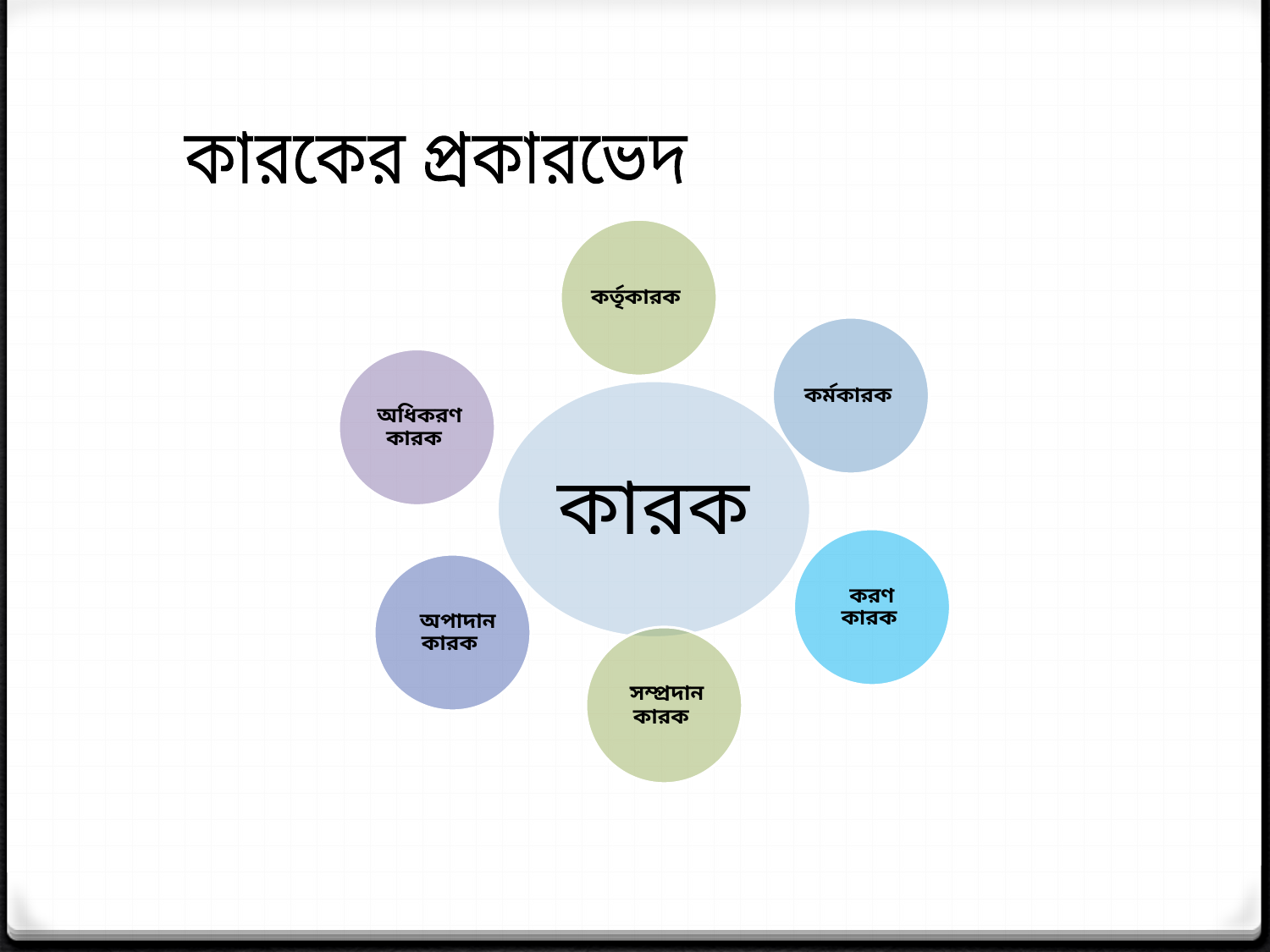

কারকের প্রকারভেদ
কারক
কর্তৃকারক
কর্মকারক
  অপাদান কারক
 অধিকরণ কারক
করণ কারক
 সম্প্রদান কারক